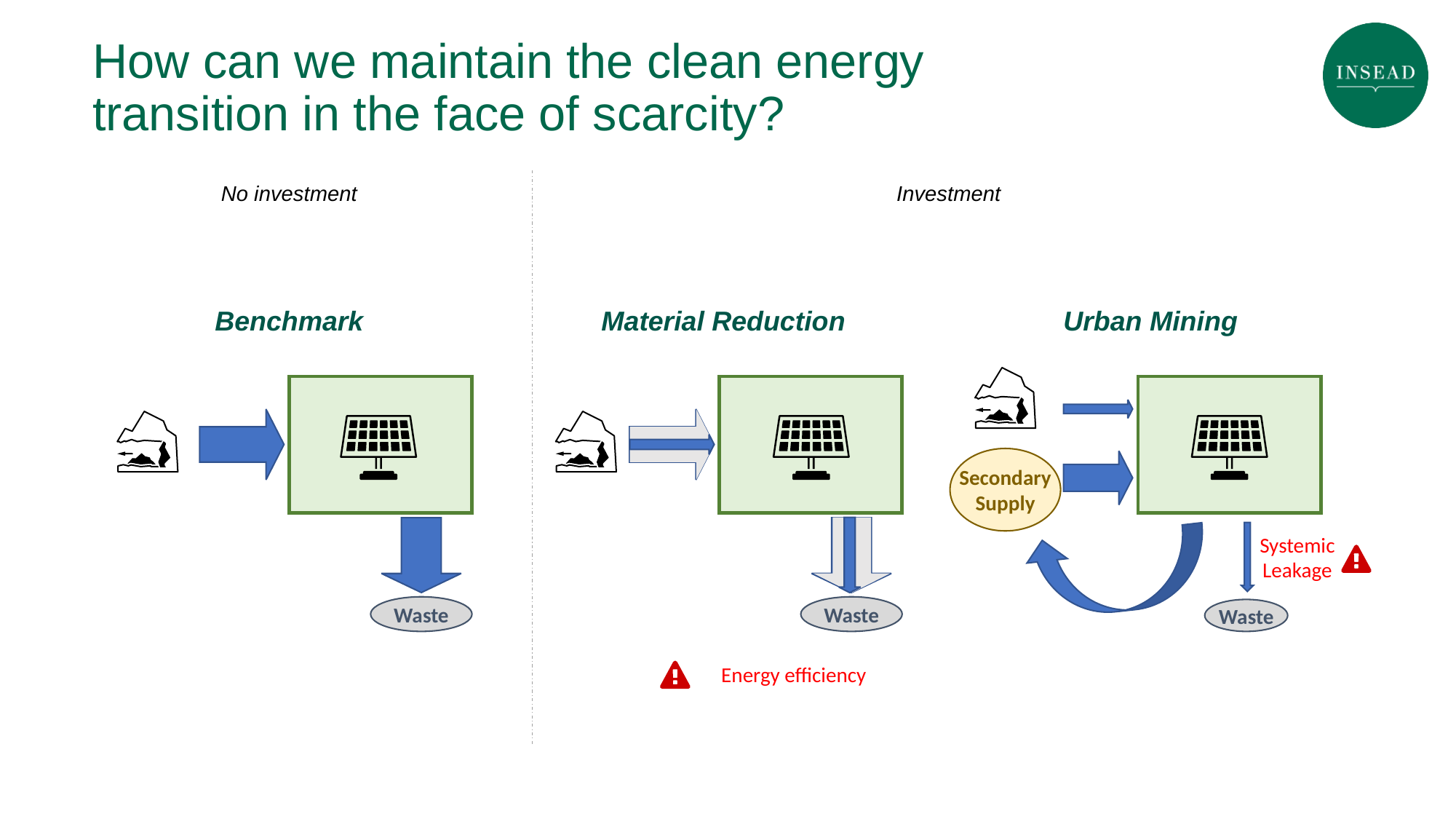

# How can we maintain the clean energy transition in the face of scarcity?
No investment
Investment
Benchmark
Material Reduction
Urban Mining

Secondary
Supply

Systemic Leakage

Waste
Waste
Waste
Energy efficiency